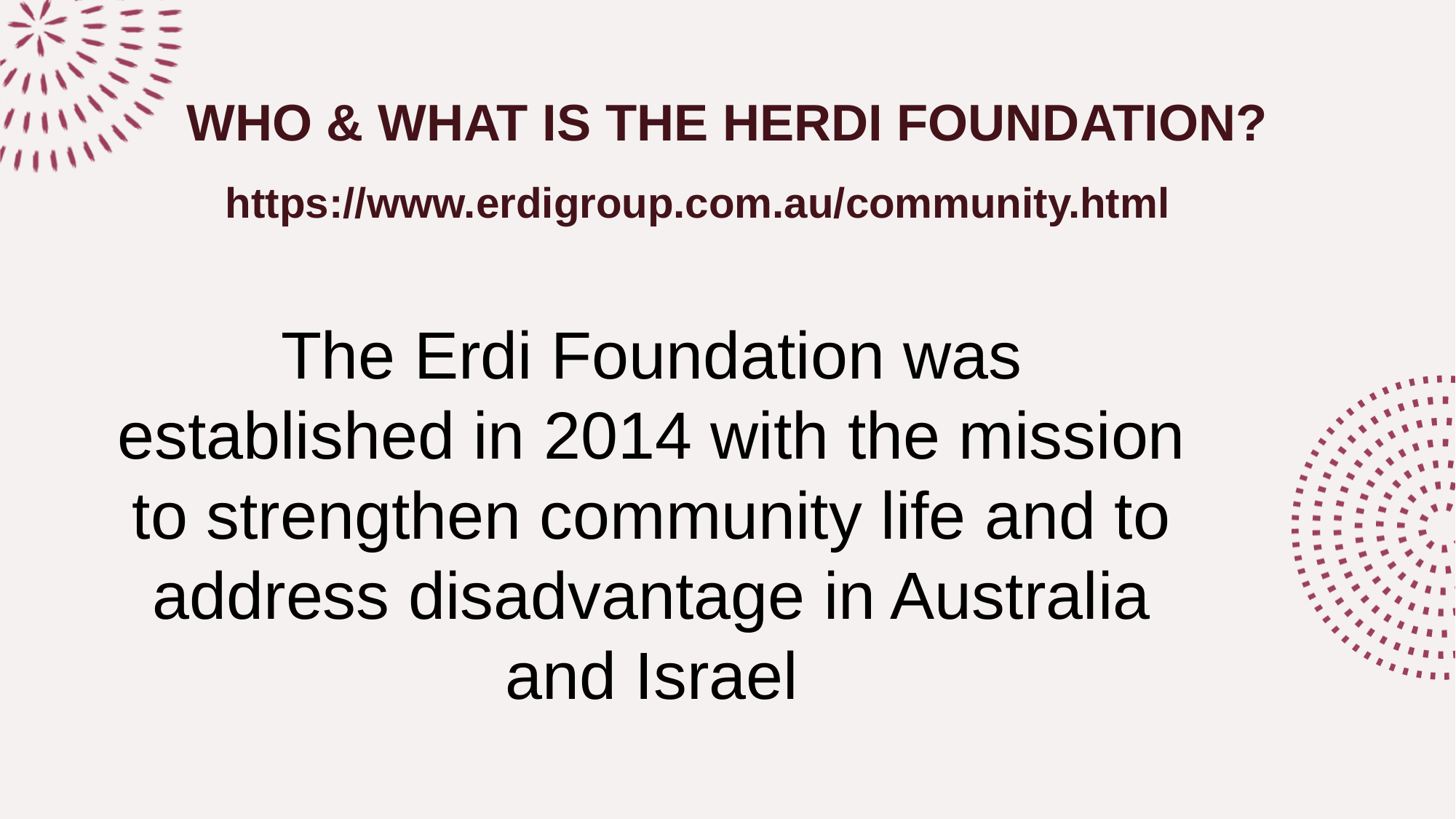

# WHO & WHAT IS THE HERDI FOUNDATION?
https://www.erdigroup.com.au/community.html
The Erdi Foundation was established in 2014 with the mission to strengthen community life and to address disadvantage in Australia and Israel